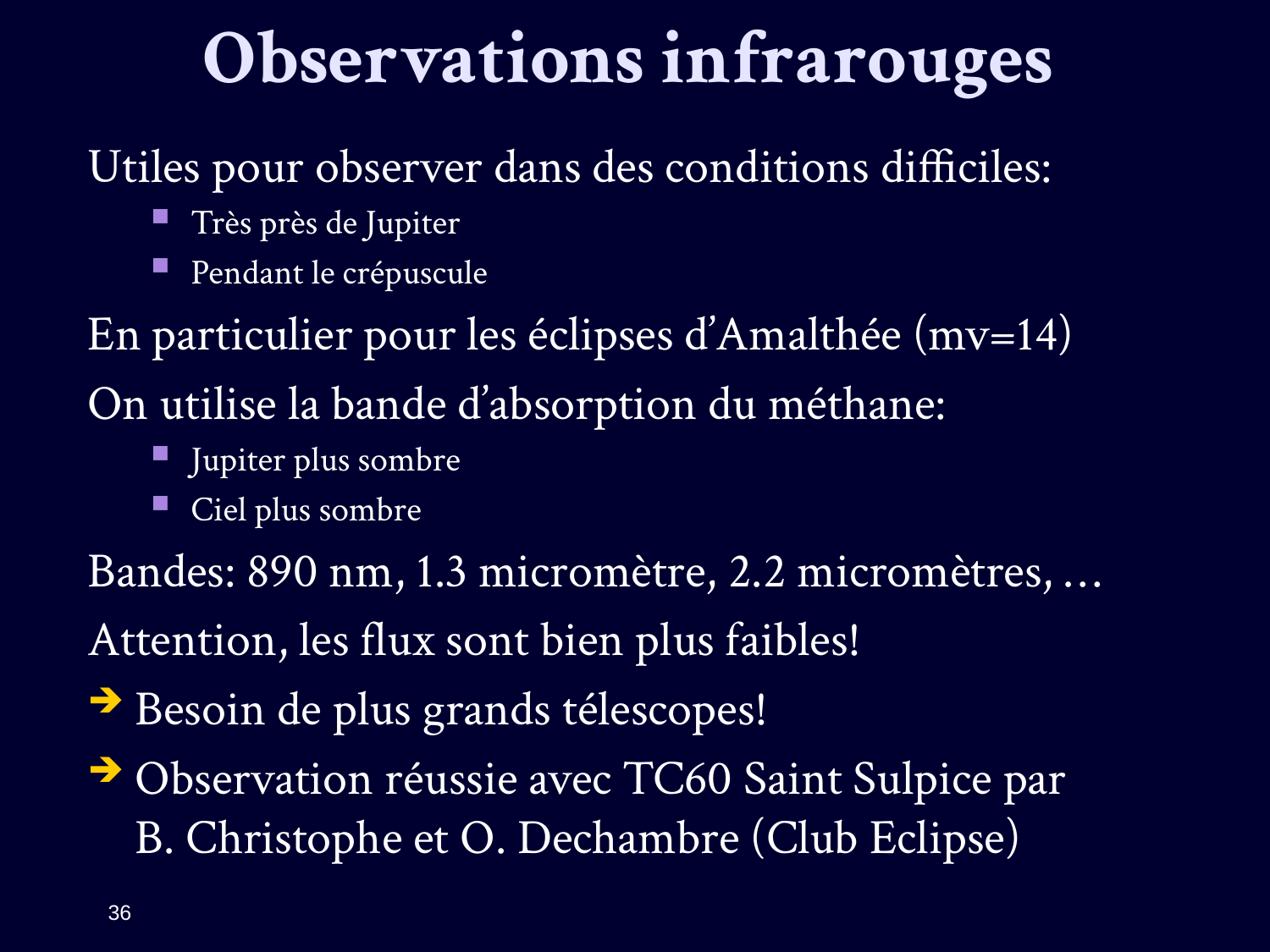

# Observations infrarouges
Utiles pour observer dans des conditions difficiles:
Très près de Jupiter
Pendant le crépuscule
En particulier pour les éclipses d’Amalthée (mv=14)
On utilise la bande d’absorption du méthane:
Jupiter plus sombre
Ciel plus sombre
Bandes: 890 nm, 1.3 micromètre, 2.2 micromètres, …
Attention, les flux sont bien plus faibles!
Besoin de plus grands télescopes!
Observation réussie avec TC60 Saint Sulpice par    B. Christophe et O. Dechambre (Club Eclipse)
36